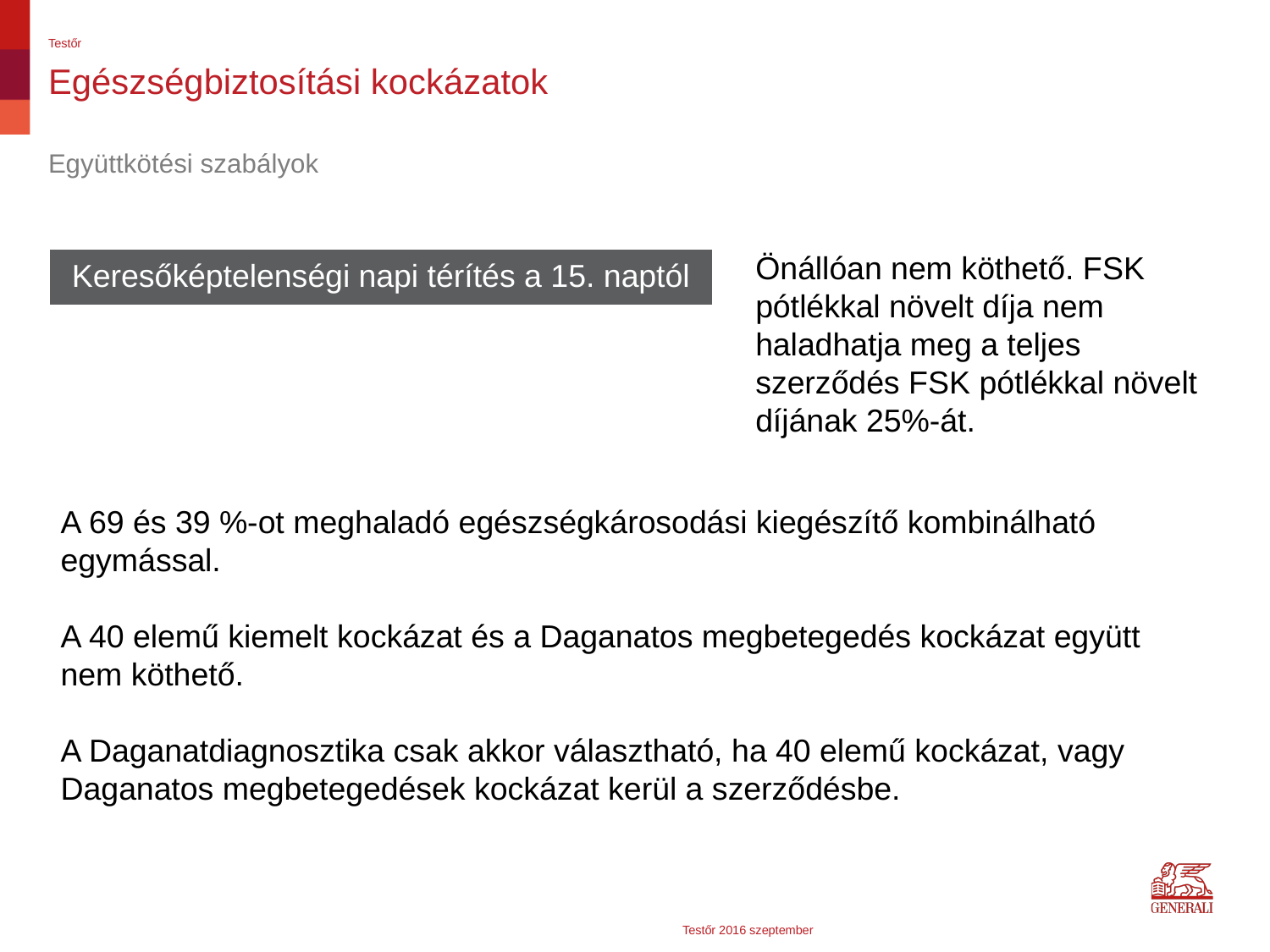

Testőr
# Egészségbiztosítási kockázatok
Együttkötési szabályok
Önállóan nem köthető. FSK pótlékkal növelt díja nem haladhatja meg a teljes szerződés FSK pótlékkal növelt
díjának 25%-át.

Keresőképtelenségi napi térítés a 15. naptól
A 69 és 39 %-ot meghaladó egészségkárosodási kiegészítő kombinálható egymással.

A 40 elemű kiemelt kockázat és a Daganatos megbetegedés kockázat együtt nem köthető.

A Daganatdiagnosztika csak akkor választható, ha 40 elemű kockázat, vagy Daganatos megbetegedések kockázat kerül a szerződésbe.
Testőr 2016 szeptember